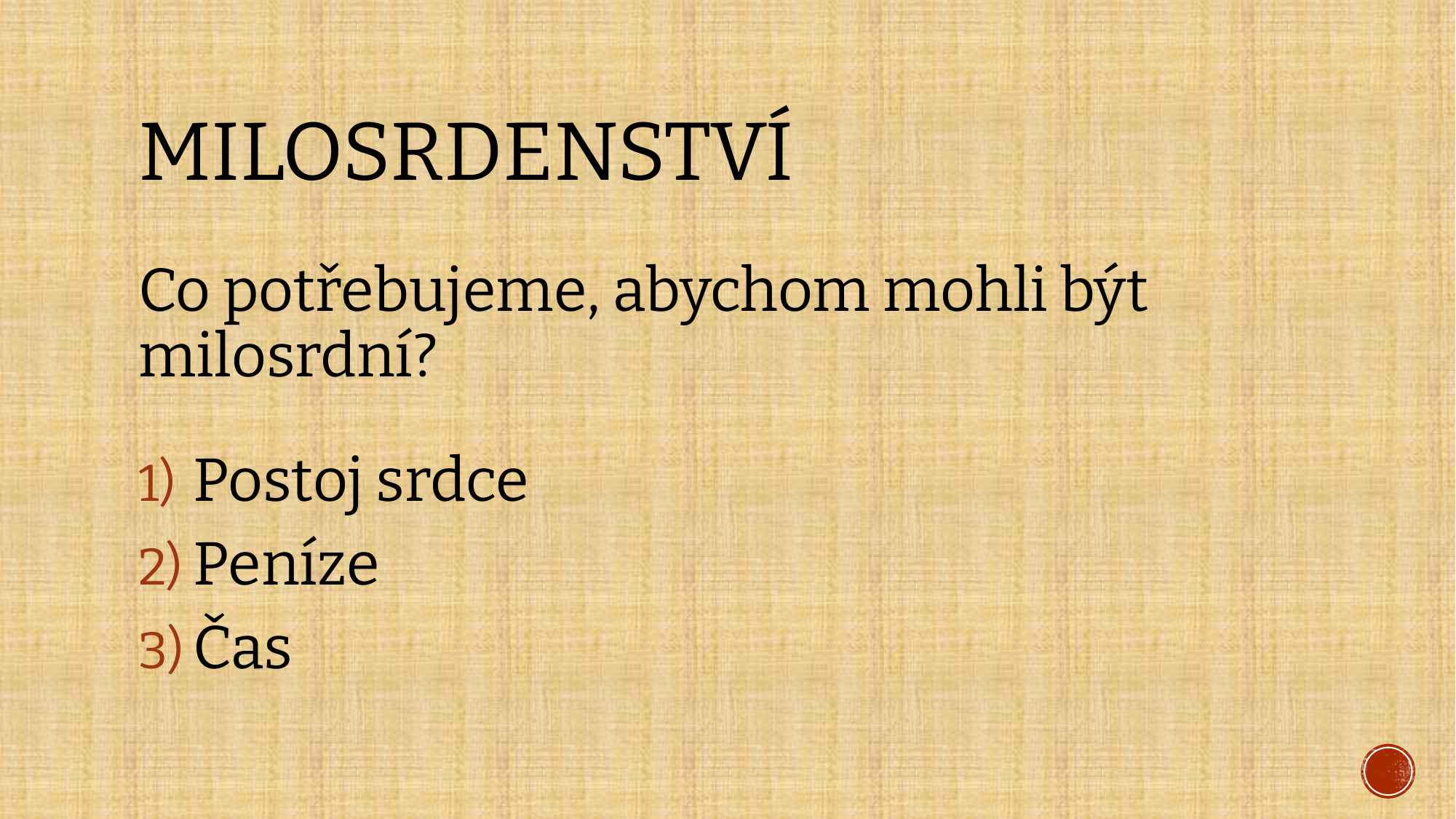

# Milosrdenství
Co potřebujeme, abychom mohli být milosrdní?

Postoj srdce
Peníze
Čas